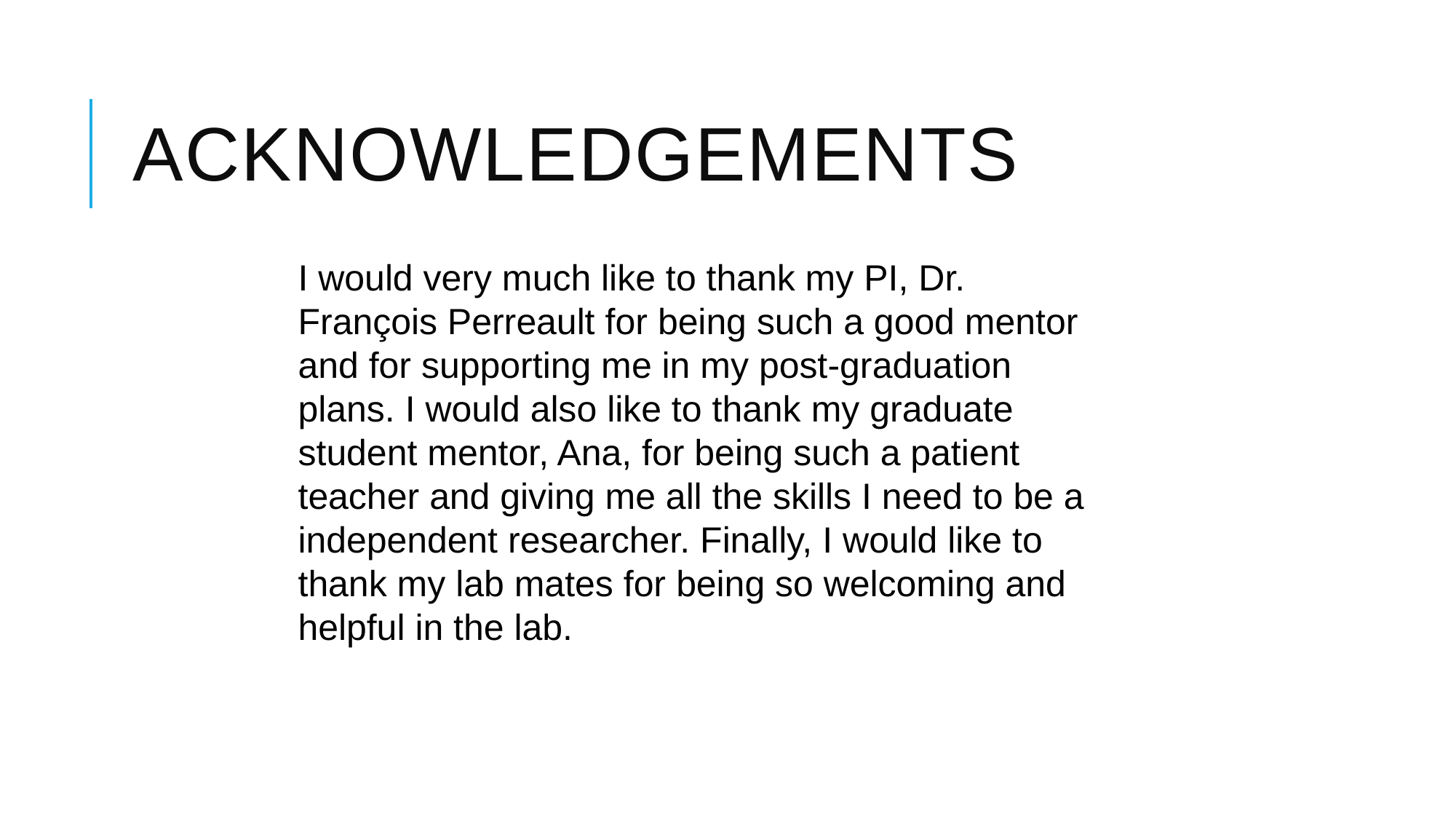

# acknowledgements
I would very much like to thank my PI, Dr. François Perreault for being such a good mentor and for supporting me in my post-graduation plans. I would also like to thank my graduate student mentor, Ana, for being such a patient teacher and giving me all the skills I need to be a independent researcher. Finally, I would like to thank my lab mates for being so welcoming and helpful in the lab.